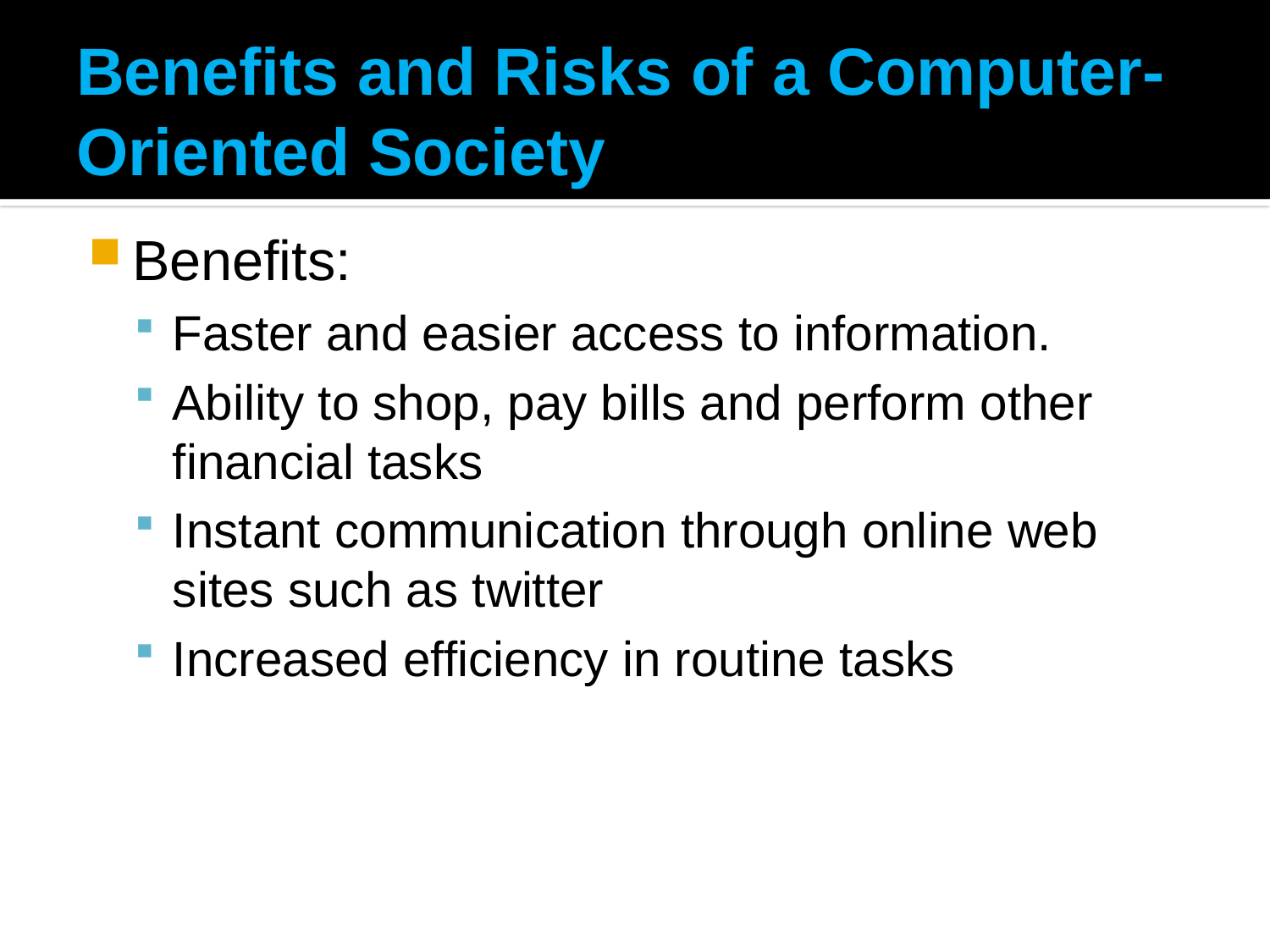

# Benefits and Risks of a Computer-Oriented Society
Benefits:
Faster and easier access to information.
Ability to shop, pay bills and perform other financial tasks
Instant communication through online web sites such as twitter
Increased efficiency in routine tasks